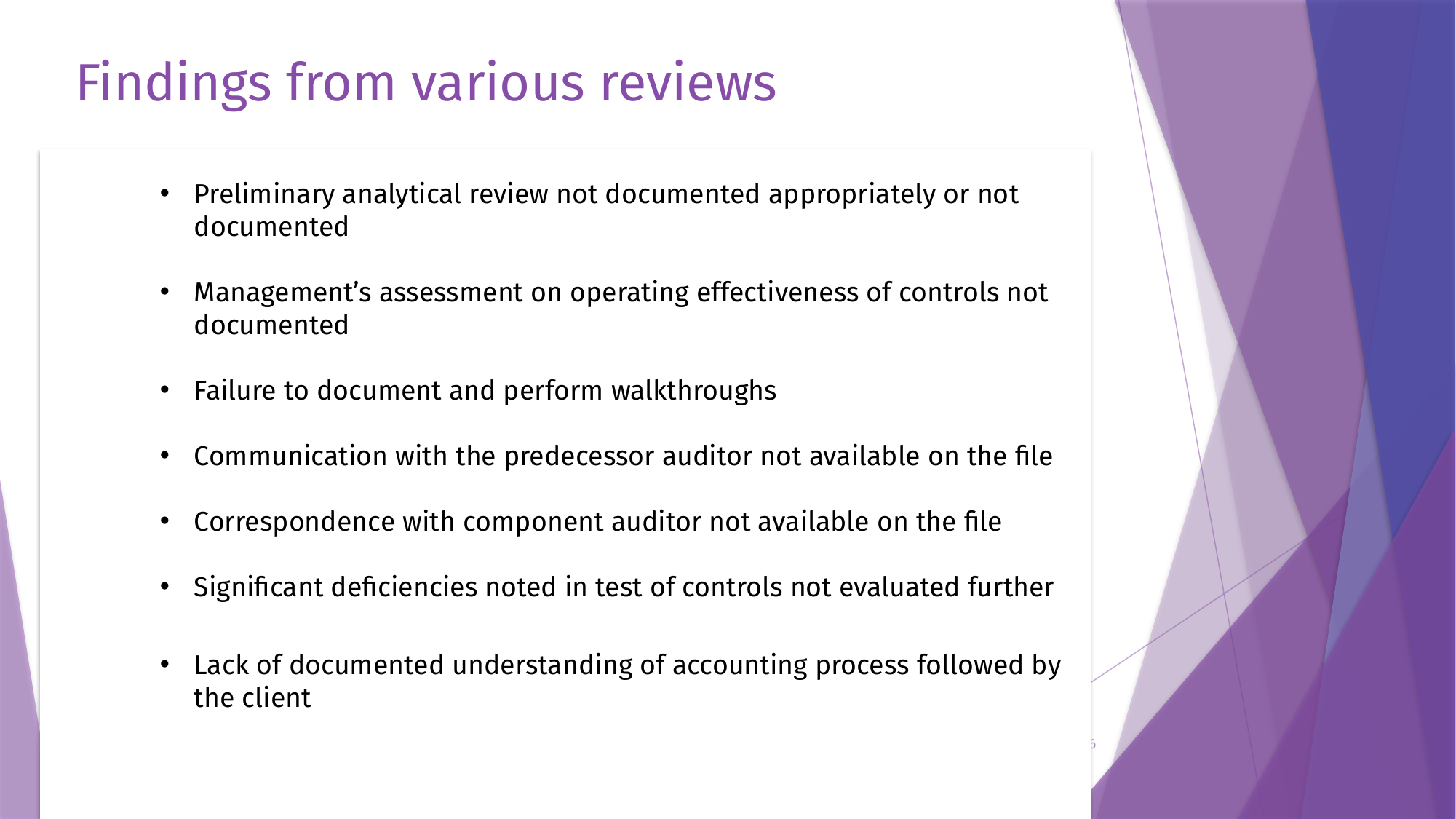

# Findings from various reviews
Preliminary analytical review not documented appropriately or not documented

Management’s assessment on operating effectiveness of controls not documented

Failure to document and perform walkthroughs

Communication with the predecessor auditor not available on the file

Correspondence with component auditor not available on the file

Significant deficiencies noted in test of controls not evaluated further

Lack of documented understanding of accounting process followed by the client

56